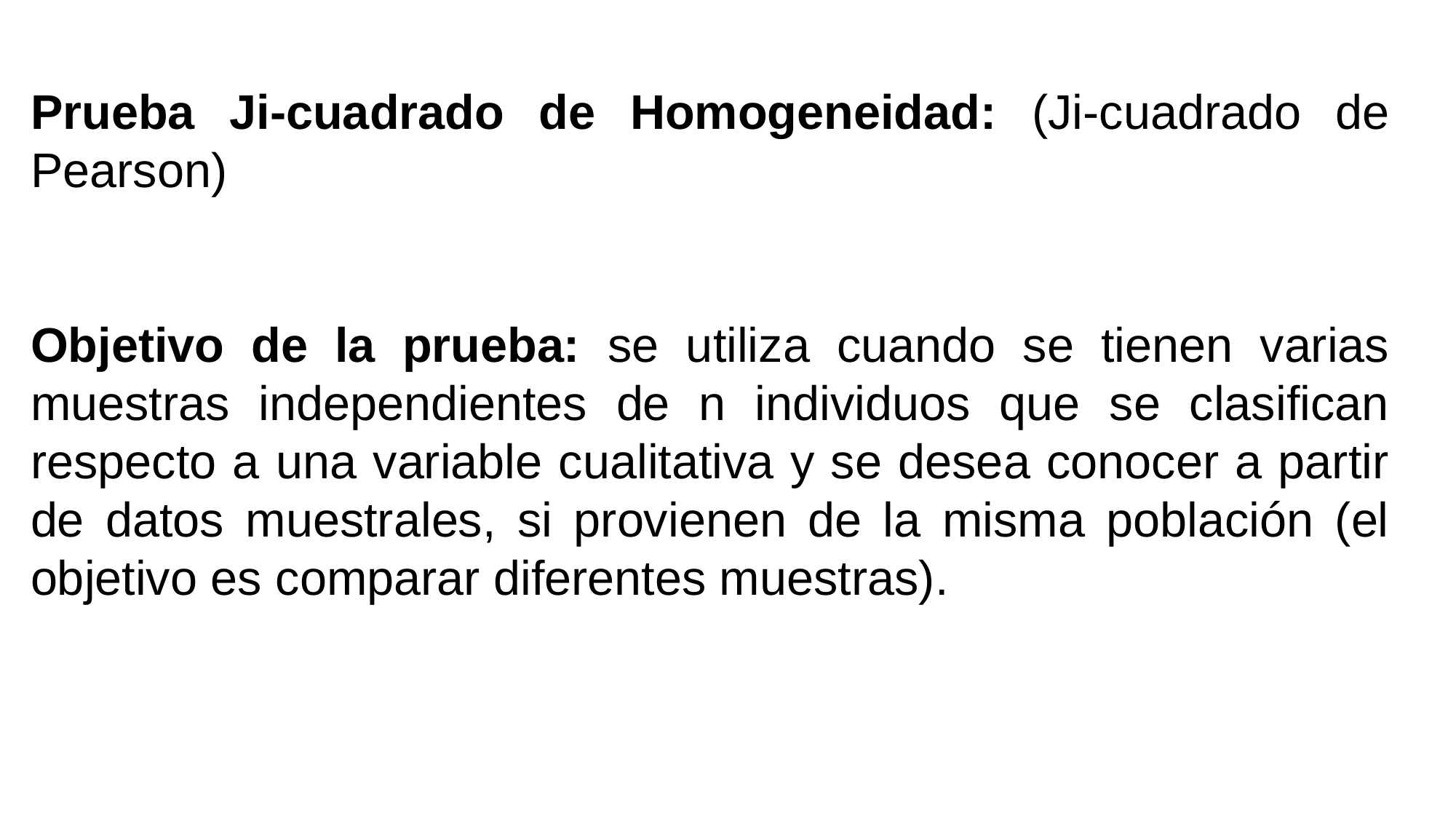

Prueba Ji-cuadrado de Homogeneidad: (Ji-cuadrado de Pearson)

Objetivo de la prueba: se utiliza cuando se tienen varias muestras independientes de n individuos que se clasifican respecto a una variable cualitativa y se desea conocer a partir de datos muestrales, si provienen de la misma población (el objetivo es comparar diferentes muestras).